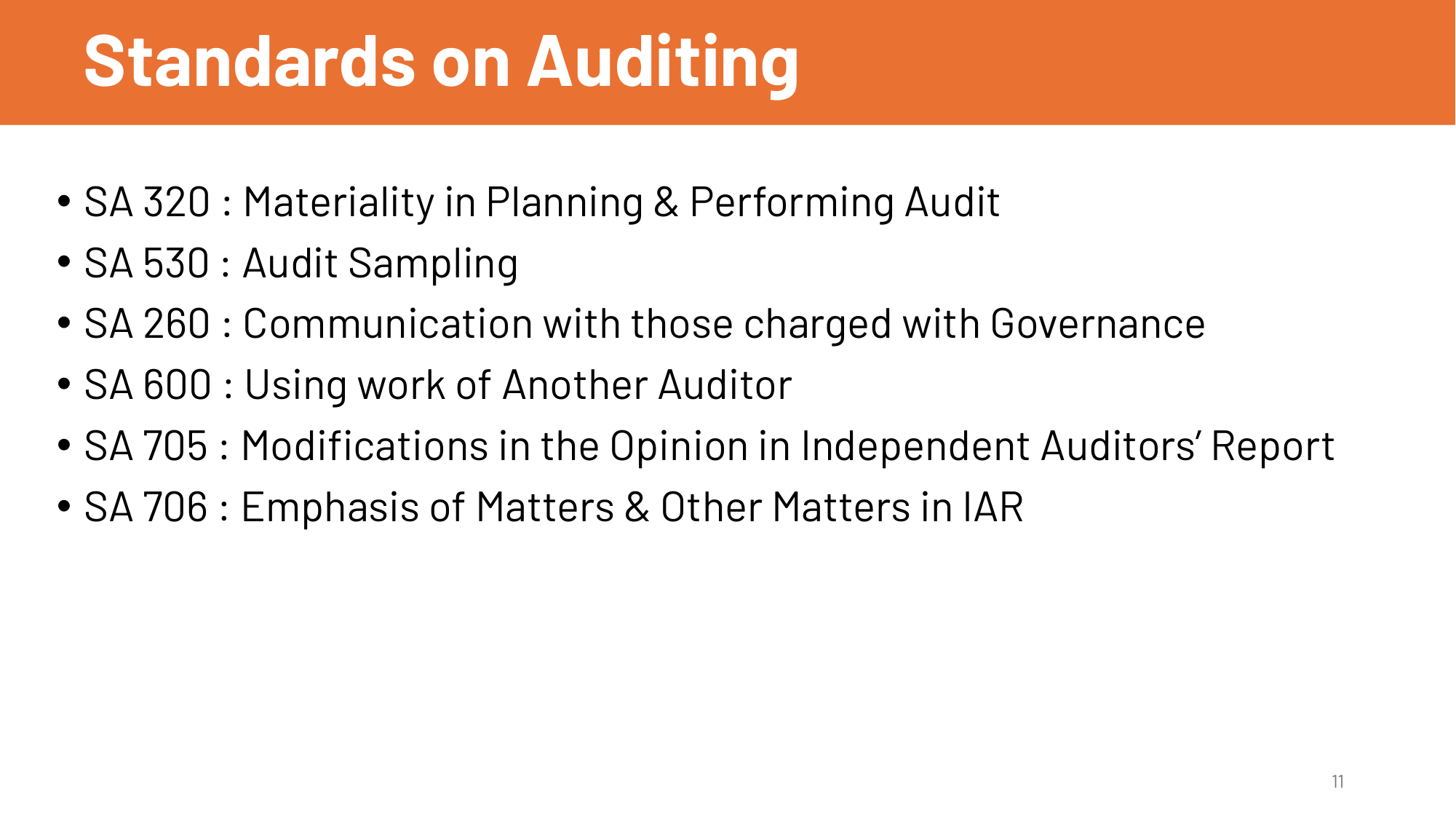

# Standards on Auditing
SA 320 : Materiality in Planning & Performing Audit
SA 530 : Audit Sampling
SA 260 : Communication with those charged with Governance
SA 600 : Using work of Another Auditor
SA 705 : Modifications in the Opinion in Independent Auditors’ Report
SA 706 : Emphasis of Matters & Other Matters in IAR

11